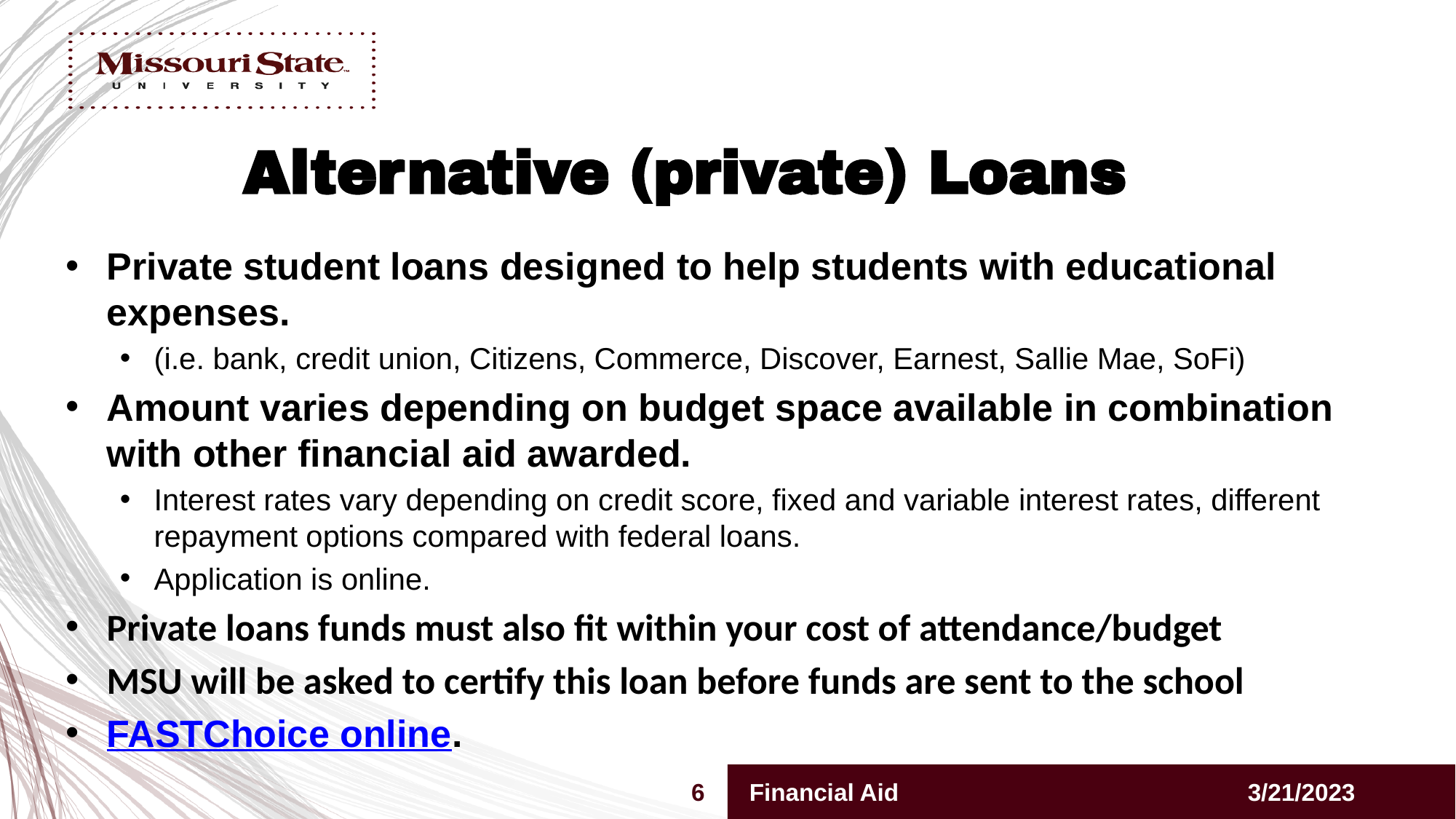

# Alternative (private) Loans
Private student loans designed to help students with educational expenses.
(i.e. bank, credit union, Citizens, Commerce, Discover, Earnest, Sallie Mae, SoFi)
Amount varies depending on budget space available in combination with other financial aid awarded.
Interest rates vary depending on credit score, fixed and variable interest rates, different repayment options compared with federal loans.
Application is online.
Private loans funds must also fit within your cost of attendance/budget
MSU will be asked to certify this loan before funds are sent to the school
FASTChoice online.
6
Financial Aid
3/21/2023